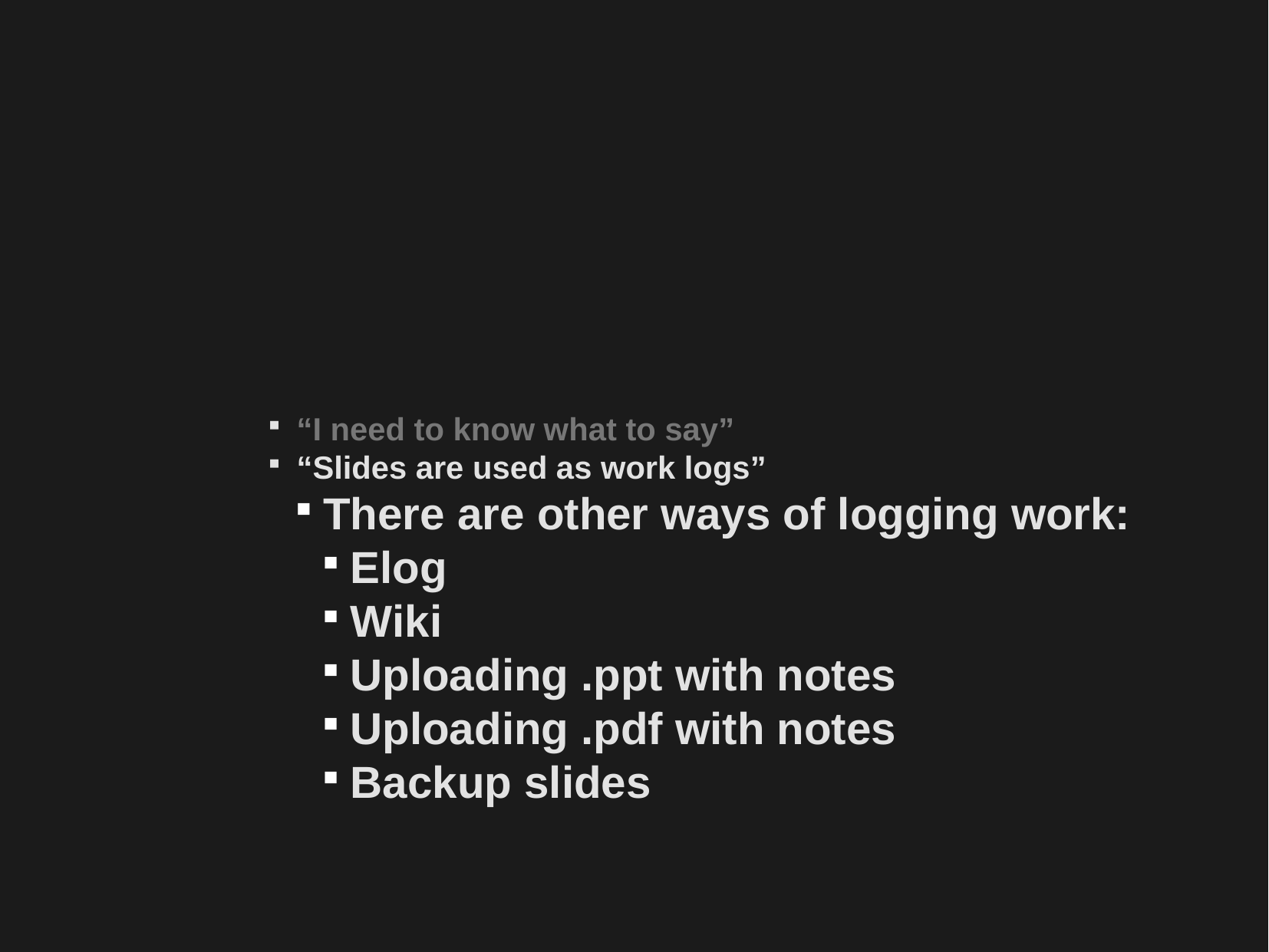

“I need to know what to say”
“Slides are used as work logs”
There are other ways of logging work:
Elog
Wiki
Uploading .ppt with notes
Uploading .pdf with notes
Backup slides